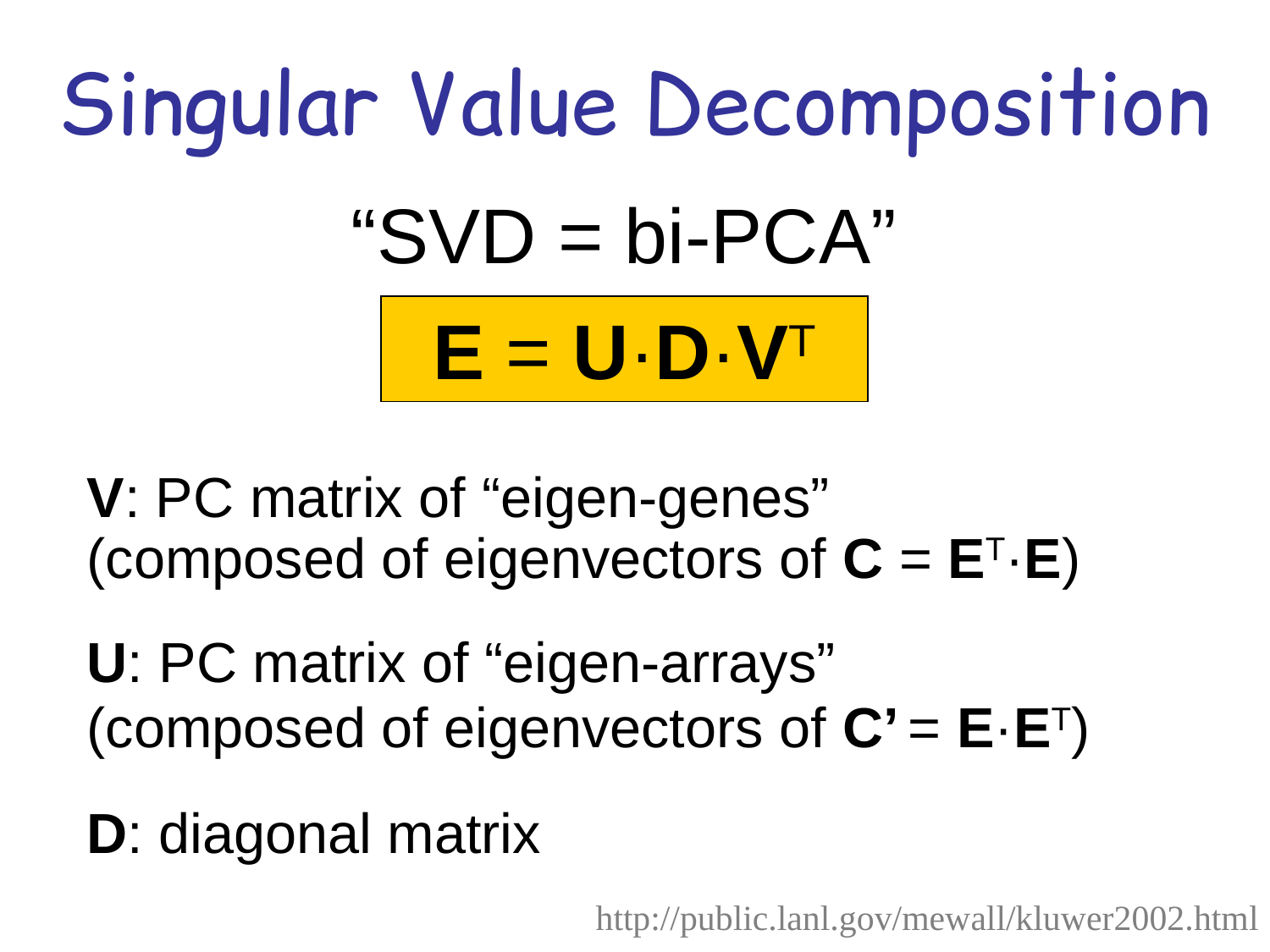

# Singular Value Decomposition
“SVD = bi-PCA”
E = U·D·VT
V: PC matrix of “eigen-genes”
(composed of eigenvectors of C = ET·E)
U: PC matrix of “eigen-arrays”
(composed of eigenvectors of C’ = E·ET)
D: diagonal matrix
http://public.lanl.gov/mewall/kluwer2002.html